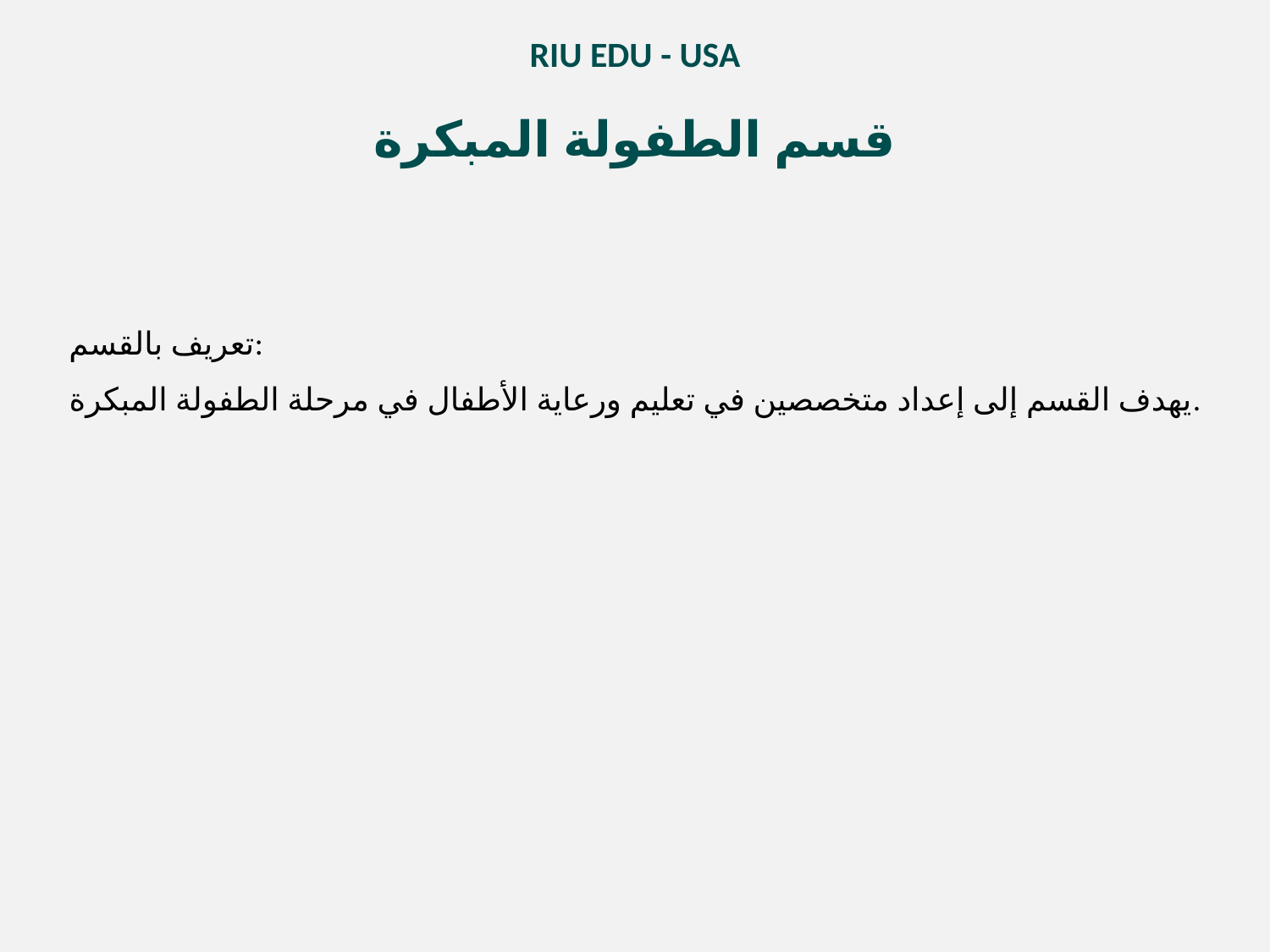

RIU EDU - USA
قسم الطفولة المبكرة
تعريف بالقسم:
يهدف القسم إلى إعداد متخصصين في تعليم ورعاية الأطفال في مرحلة الطفولة المبكرة.